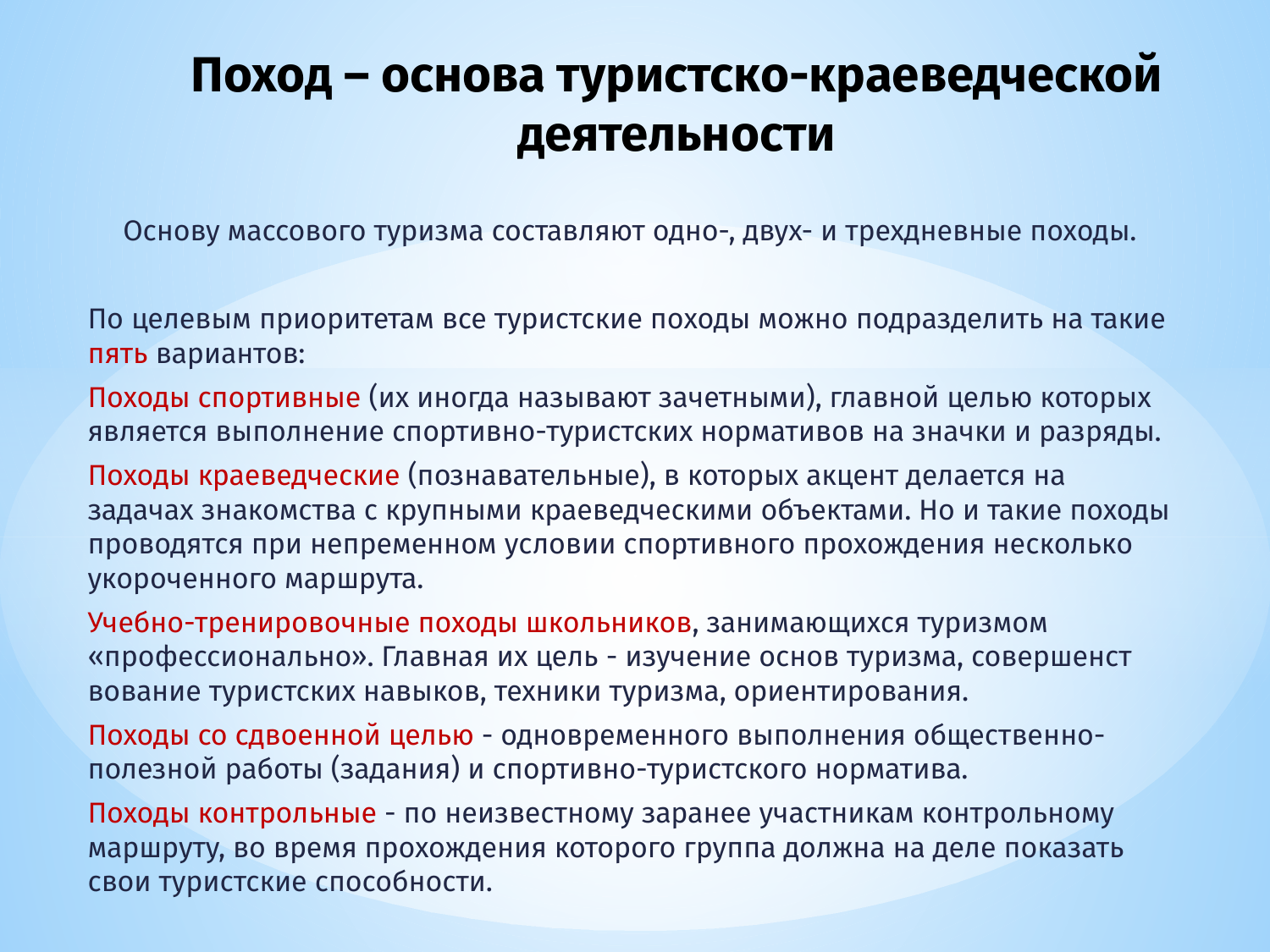

# Поход – основа туристско-краеведческой деятельности
Основу массового туризма составляют одно-, двух- и трех­дневные походы.

По целевым приоритетам все туристские по­ходы можно подразделить на такие пять вариантов:
Походы спортивные (их иногда называют зачетными), глав­ной целью которых является выполнение спортивно-туристских нормативов на значки и разряды.
Походы краеведческие (познавательные), в которых акцент делается на задачах знакомства с крупными краеведческими объектами. Но и такие походы проводятся при непременном ус­ловии спортивного прохождения не­сколько укороченного мар­шрута.
Учебно-тренировочные походы школьников, занимающихся туризмом «профессионально». Главная их цель - изучение основ туризма, совершенст­вование туристских навыков, техники ту­ризма, ориентирования.
Походы со сдвоенной целью - одновременного выполнения обществен­но-полезной работы (задания) и спортивно-турист­ского норматива.
Походы контрольные - по неизвестному заранее участникам контрольному маршруту, во время прохождения которого группа должна на деле по­казать свои туристские способности.